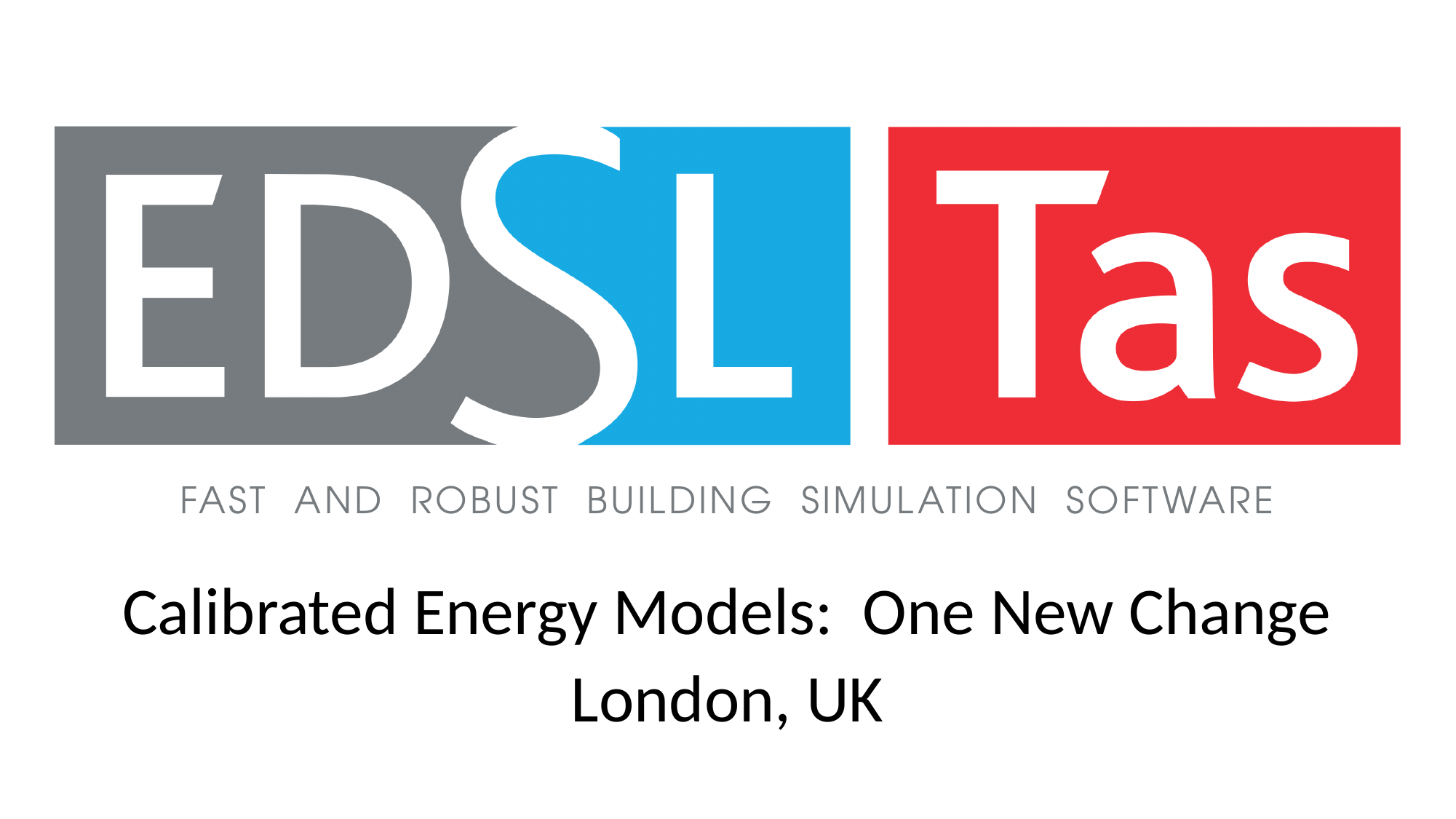

Calibrated Energy Models:  One New Change
London, UK